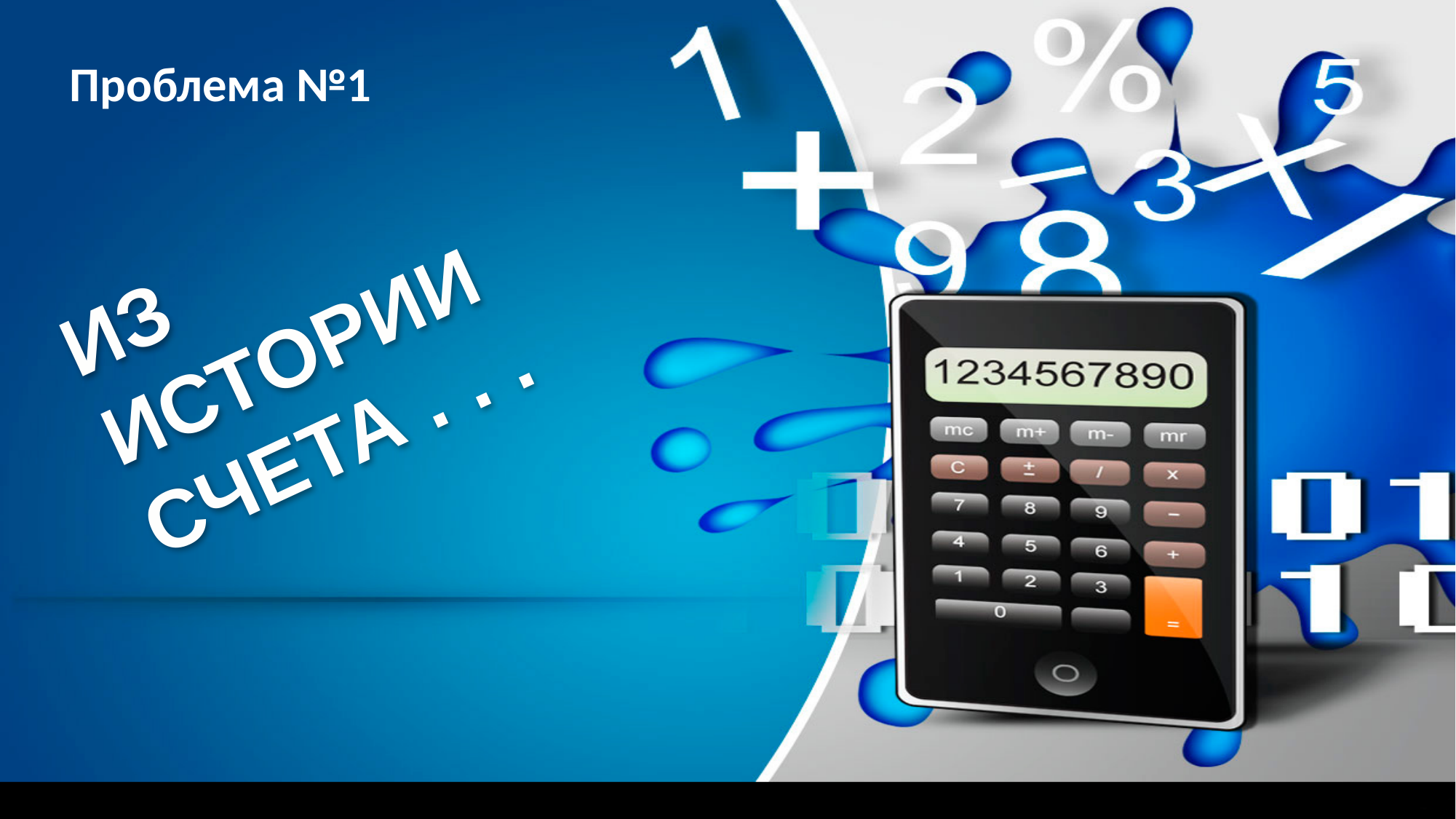

Проблема №1
ИЗ
ИСТОРИИ
СЧЕТА . . .